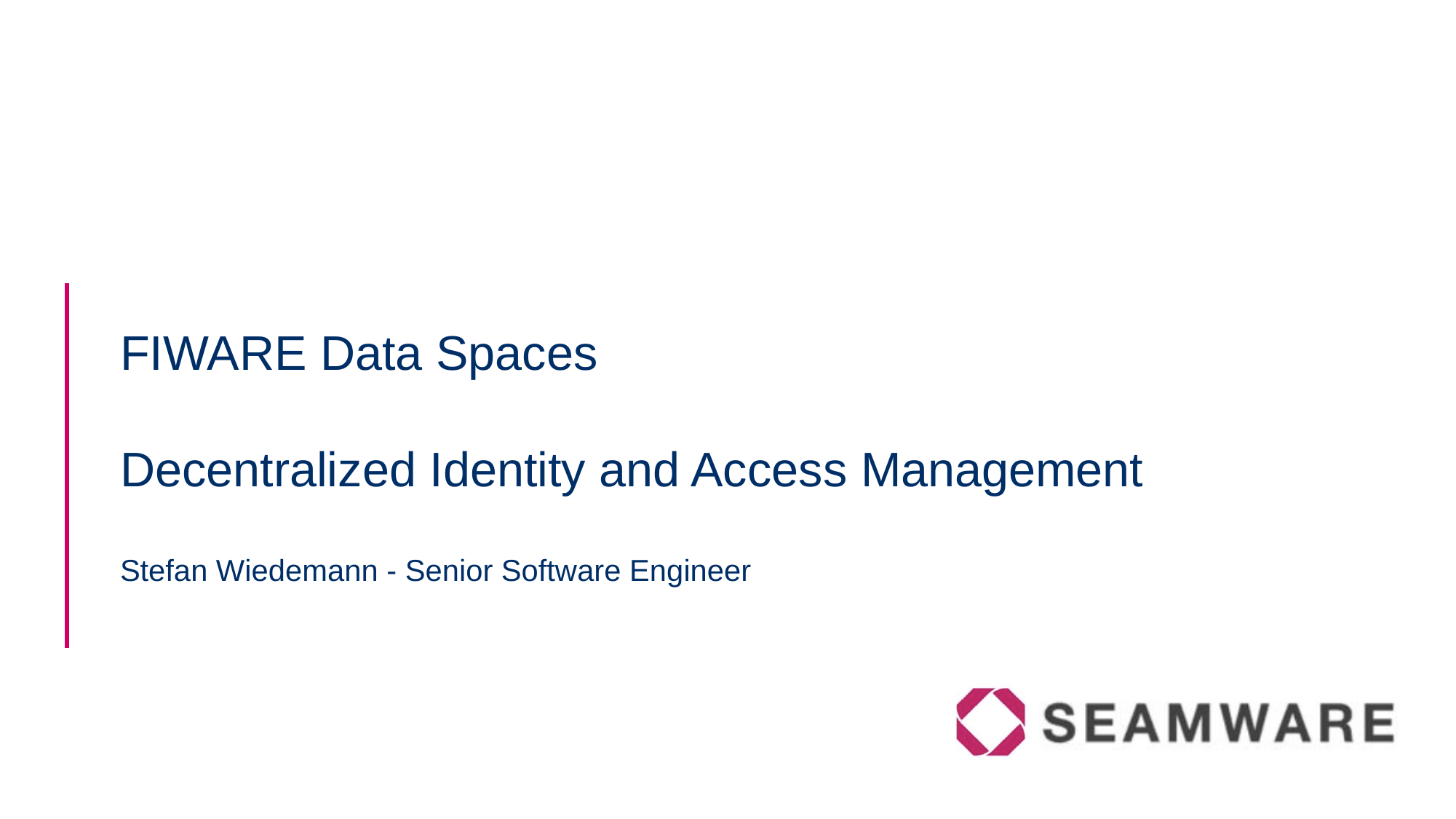

# FIWARE Data Spaces

Decentralized Identity and Access Management

Stefan Wiedemann - Senior Software Engineer